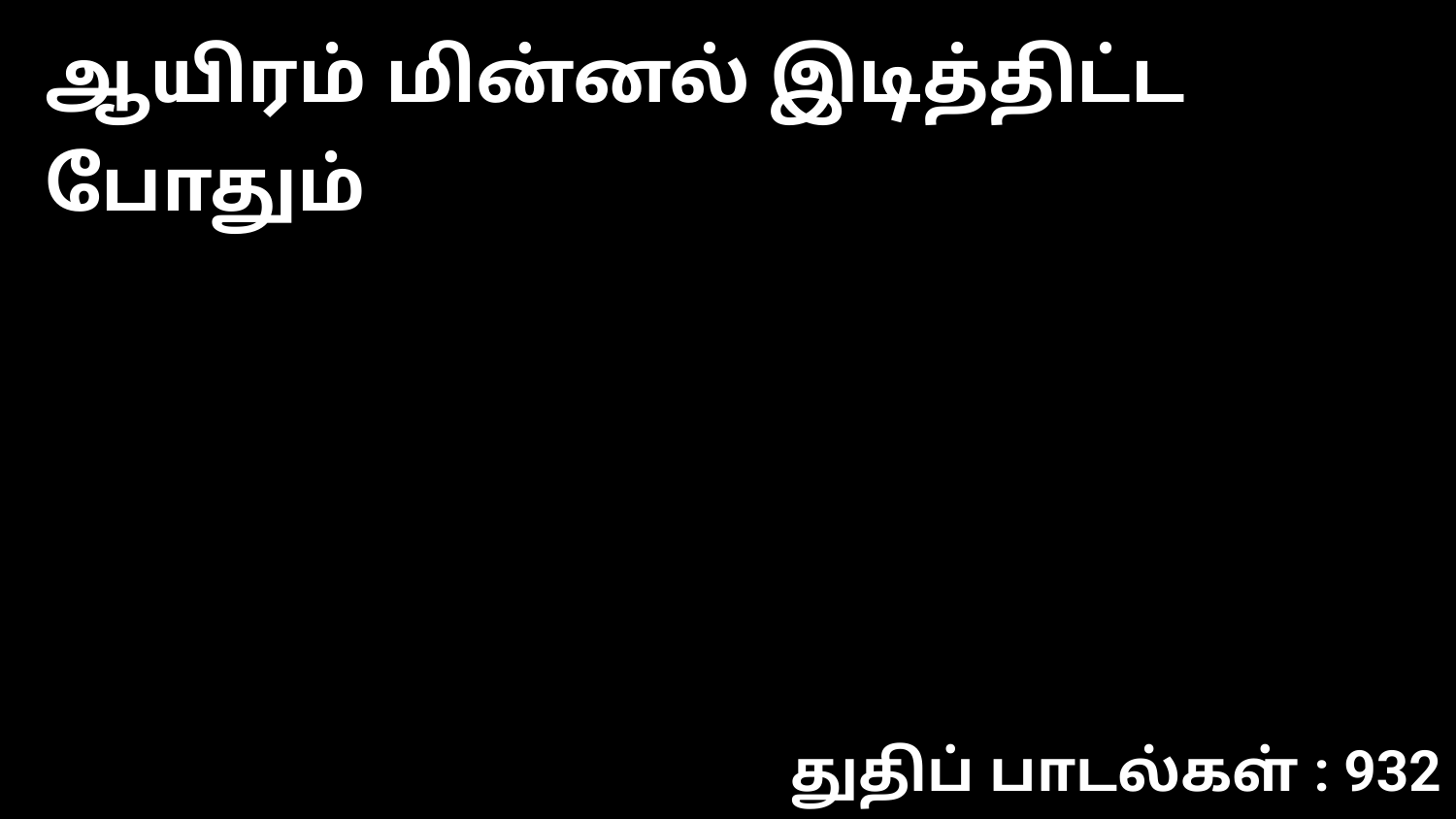

ஆயிரம் மின்னல் இடித்திட்ட போதும்
துதிப் பாடல்கள் : 932